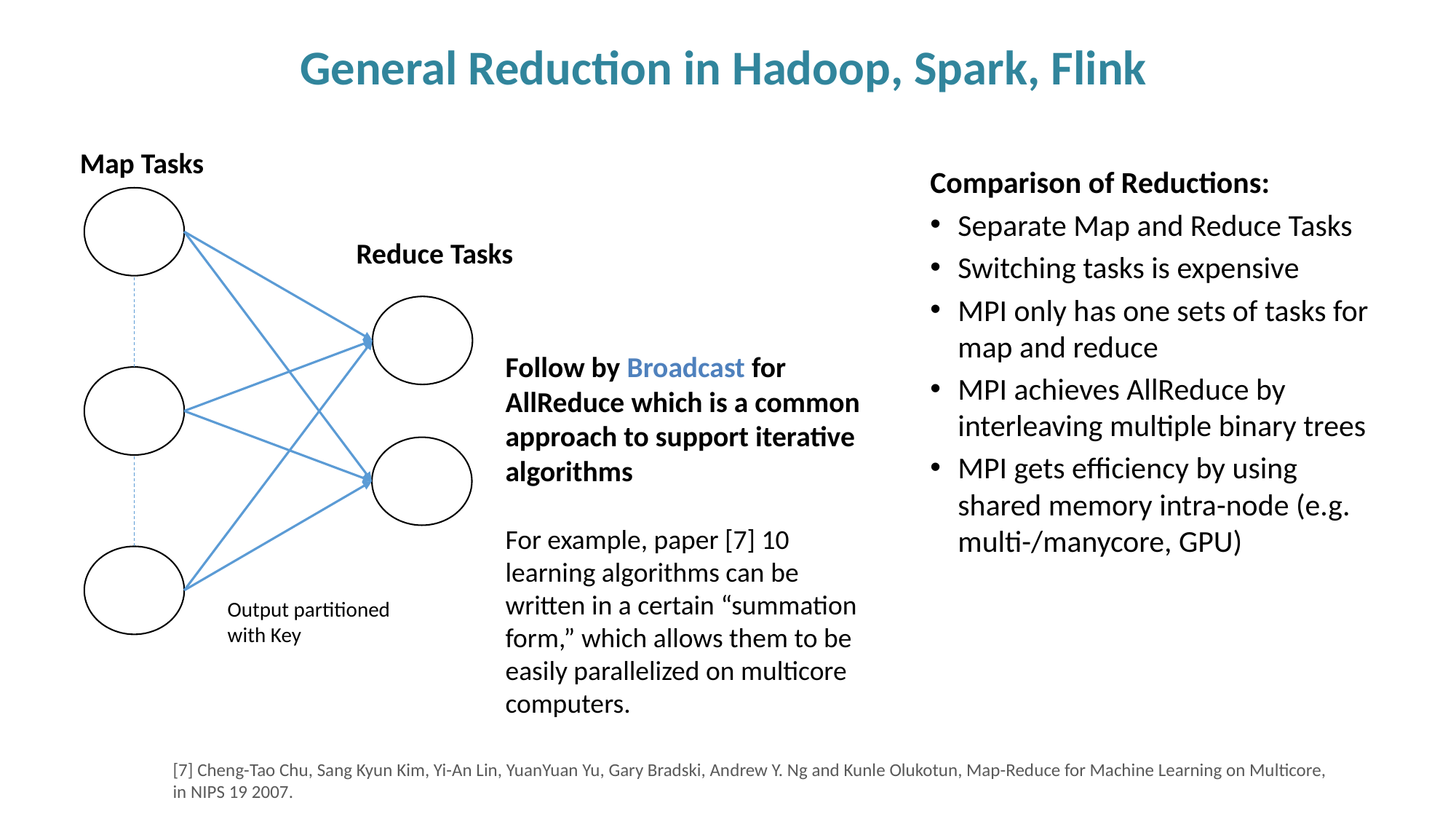

# General Reduction in Hadoop, Spark, Flink
Map Tasks
Comparison of Reductions:
Separate Map and Reduce Tasks
Switching tasks is expensive
MPI only has one sets of tasks for map and reduce
MPI achieves AllReduce by interleaving multiple binary trees
MPI gets efficiency by using shared memory intra-node (e.g. multi-/manycore, GPU)

Reduce Tasks

Follow by Broadcast for AllReduce which is a common approach to support iterative algorithms

For example, paper [7] 10 learning algorithms can be written in a certain “summation form,” which allows them to be easily parallelized on multicore computers.

Output partitioned with Key
[7] Cheng-Tao Chu, Sang Kyun Kim, Yi-An Lin, YuanYuan Yu, Gary Bradski, Andrew Y. Ng and Kunle Olukotun, Map-Reduce for Machine Learning on Multicore,
in NIPS 19 2007.